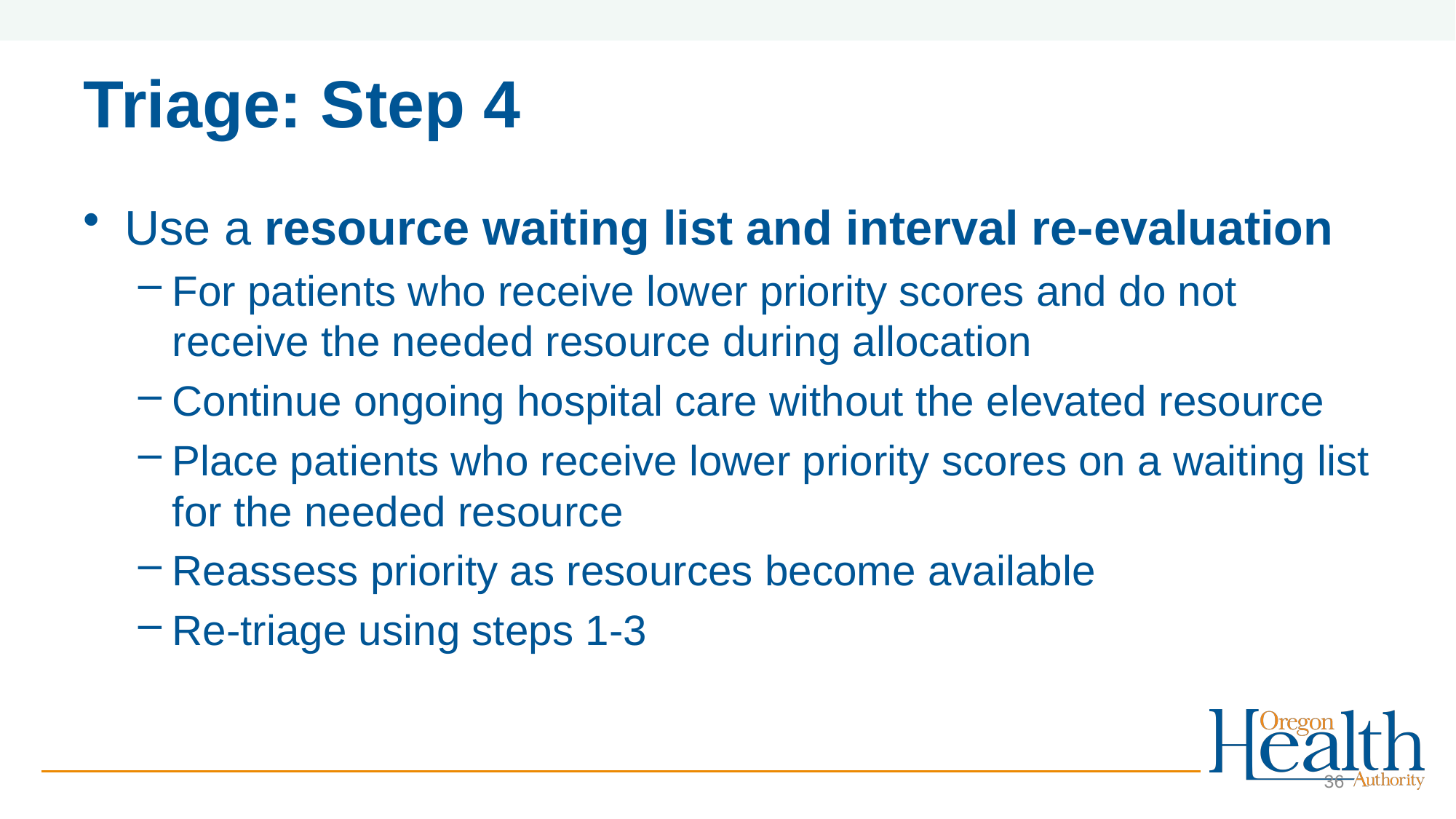

# Triage: Step 4
Use a resource waiting list and interval re-evaluation
For patients who receive lower priority scores and do not receive the needed resource during allocation
Continue ongoing hospital care without the elevated resource
Place patients who receive lower priority scores on a waiting list for the needed resource
Reassess priority as resources become available
Re-triage using steps 1-3
36